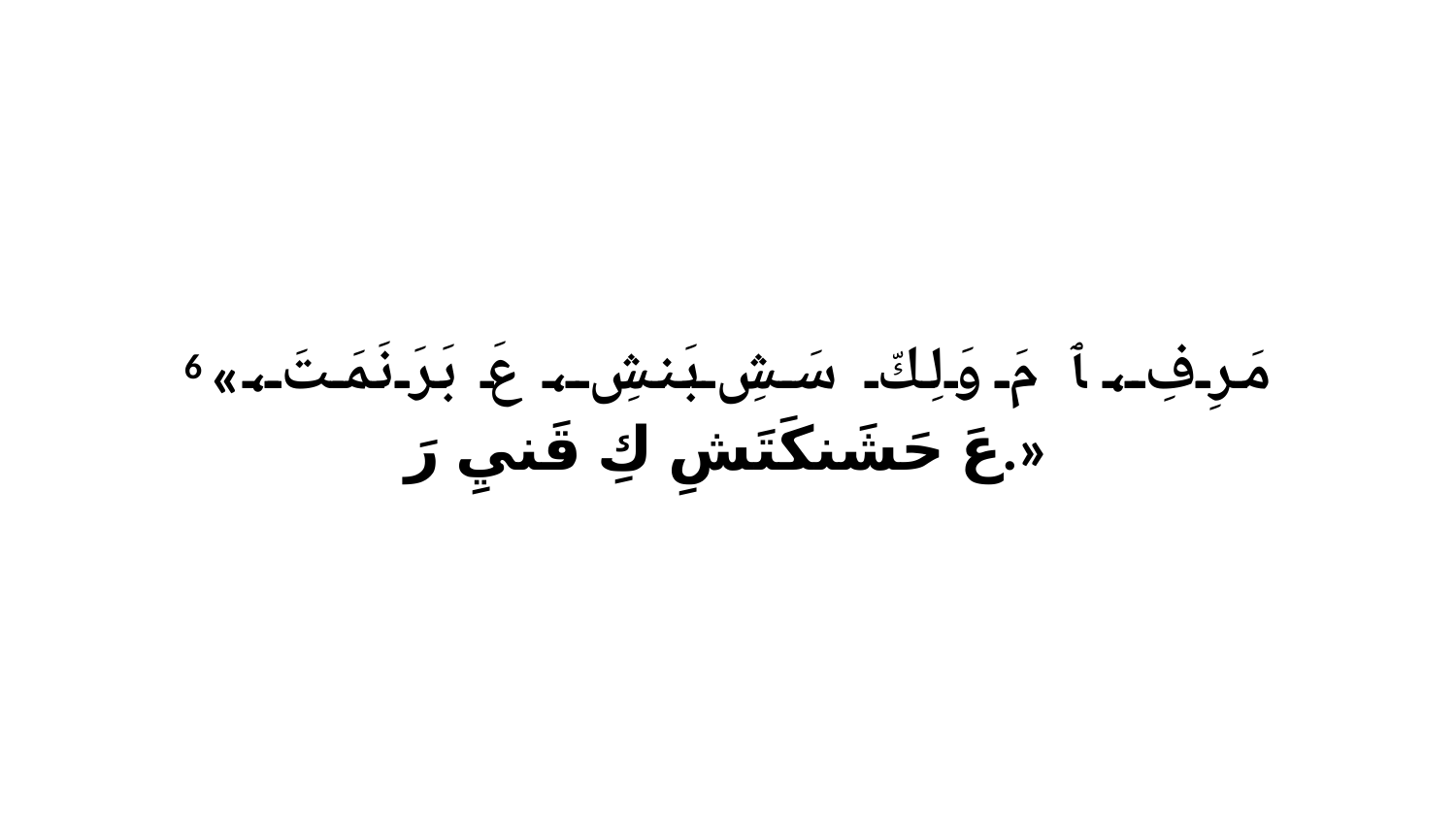

6 «مَرِفِ، ﭑ مَ وَلِكّ سَشِ بَنشِ، عَ بَرَ نَمَتَ، عَ حَشَنكَتَشِ كِ قَنيِ رَ.»